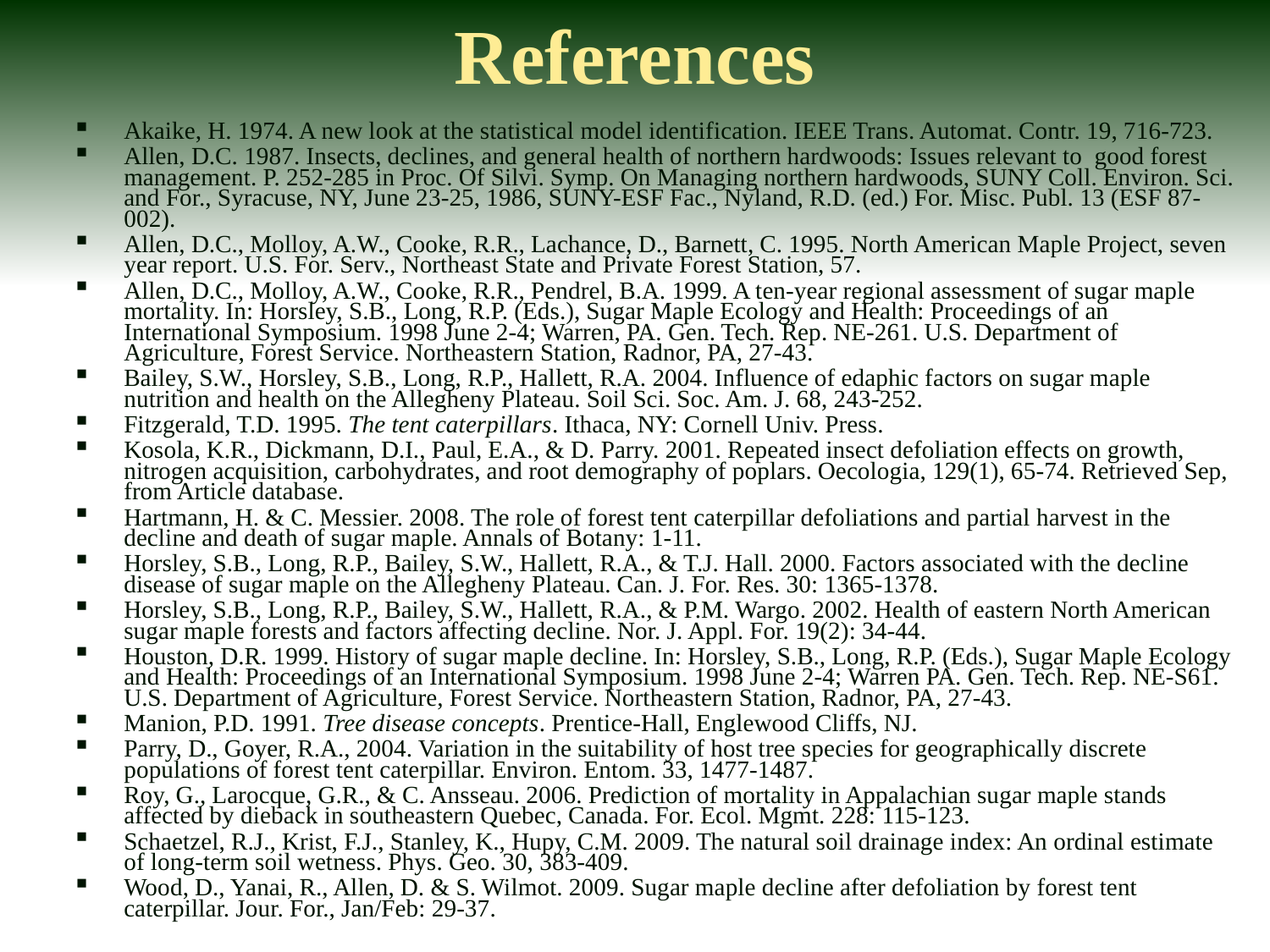

References
Akaike, H. 1974. A new look at the statistical model identification. IEEE Trans. Automat. Contr. 19, 716-723.
Allen, D.C. 1987. Insects, declines, and general health of northern hardwoods: Issues relevant to  good forest management. P. 252-285 in Proc. Of Silvi. Symp. On Managing northern hardwoods, SUNY Coll. Environ. Sci. and For., Syracuse, NY, June 23-25, 1986, SUNY-ESF Fac., Nyland, R.D. (ed.) For. Misc. Publ. 13 (ESF 87-002).
Allen, D.C., Molloy, A.W., Cooke, R.R., Lachance, D., Barnett, C. 1995. North American Maple Project, seven year report. U.S. For. Serv., Northeast State and Private Forest Station, 57.
Allen, D.C., Molloy, A.W., Cooke, R.R., Pendrel, B.A. 1999. A ten-year regional assessment of sugar maple mortality. In: Horsley, S.B., Long, R.P. (Eds.), Sugar Maple Ecology and Health: Proceedings of an International Symposium. 1998 June 2-4; Warren, PA. Gen. Tech. Rep. NE-261. U.S. Department of Agriculture, Forest Service. Northeastern Station, Radnor, PA, 27-43.
Bailey, S.W., Horsley, S.B., Long, R.P., Hallett, R.A. 2004. Influence of edaphic factors on sugar maple nutrition and health on the Allegheny Plateau. Soil Sci. Soc. Am. J. 68, 243-252.
Fitzgerald, T.D. 1995. The tent caterpillars. Ithaca, NY: Cornell Univ. Press.
Kosola, K.R., Dickmann, D.I., Paul, E.A., & D. Parry. 2001. Repeated insect defoliation effects on growth, nitrogen acquisition, carbohydrates, and root demography of poplars. Oecologia, 129(1), 65-74. Retrieved Sep, from Article database.
Hartmann, H. & C. Messier. 2008. The role of forest tent caterpillar defoliations and partial harvest in the decline and death of sugar maple. Annals of Botany: 1-11.
Horsley, S.B., Long, R.P., Bailey, S.W., Hallett, R.A., & T.J. Hall. 2000. Factors associated with the decline disease of sugar maple on the Allegheny Plateau. Can. J. For. Res. 30: 1365-1378.
Horsley, S.B., Long, R.P., Bailey, S.W., Hallett, R.A., & P.M. Wargo. 2002. Health of eastern North American sugar maple forests and factors affecting decline. Nor. J. Appl. For. 19(2): 34-44.
Houston, D.R. 1999. History of sugar maple decline. In: Horsley, S.B., Long, R.P. (Eds.), Sugar Maple Ecology and Health: Proceedings of an International Symposium. 1998 June 2-4; Warren PA. Gen. Tech. Rep. NE-S61. U.S. Department of Agriculture, Forest Service. Northeastern Station, Radnor, PA, 27-43.
Manion, P.D. 1991. Tree disease concepts. Prentice-Hall, Englewood Cliffs, NJ.
Parry, D., Goyer, R.A., 2004. Variation in the suitability of host tree species for geographically discrete populations of forest tent caterpillar. Environ. Entom. 33, 1477-1487.
Roy, G., Larocque, G.R., & C. Ansseau. 2006. Prediction of mortality in Appalachian sugar maple stands affected by dieback in southeastern Quebec, Canada. For. Ecol. Mgmt. 228: 115-123.
Schaetzel, R.J., Krist, F.J., Stanley, K., Hupy, C.M. 2009. The natural soil drainage index: An ordinal estimate of long-term soil wetness. Phys. Geo. 30, 383-409.
Wood, D., Yanai, R., Allen, D. & S. Wilmot. 2009. Sugar maple decline after defoliation by forest tent caterpillar. Jour. For., Jan/Feb: 29-37.